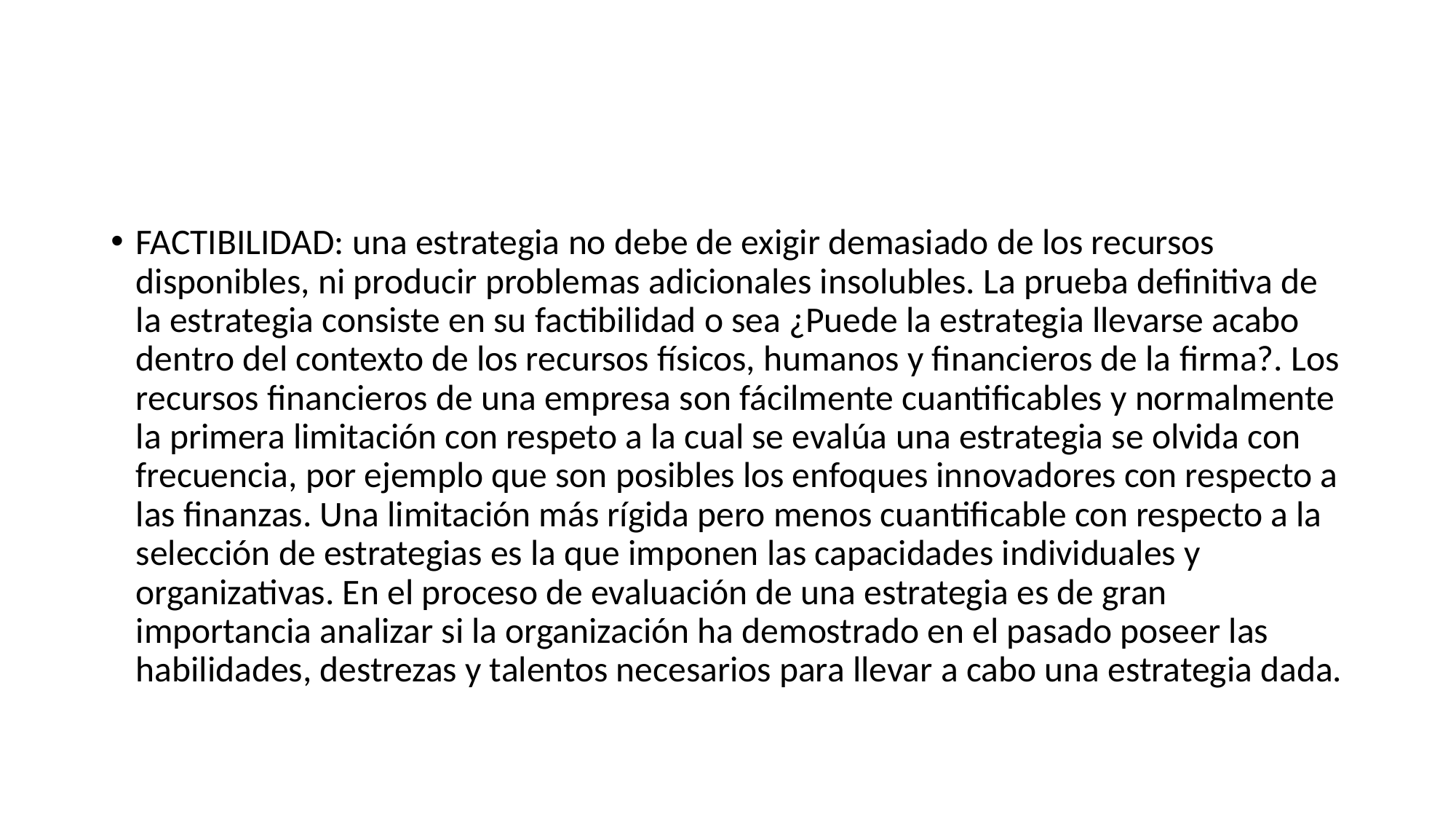

FACTIBILIDAD: una estrategia no debe de exigir demasiado de los recursos disponibles, ni producir problemas adicionales insolubles. La prueba definitiva de la estrategia consiste en su factibilidad o sea ¿Puede la estrategia llevarse acabo dentro del contexto de los recursos físicos, humanos y financieros de la firma?. Los recursos financieros de una empresa son fácilmente cuantificables y normalmente la primera limitación con respeto a la cual se evalúa una estrategia se olvida con frecuencia, por ejemplo que son posibles los enfoques innovadores con respecto a las finanzas. Una limitación más rígida pero menos cuantificable con respecto a la selección de estrategias es la que imponen las capacidades individuales y organizativas. En el proceso de evaluación de una estrategia es de gran importancia analizar si la organización ha demostrado en el pasado poseer las habilidades, destrezas y talentos necesarios para llevar a cabo una estrategia dada.